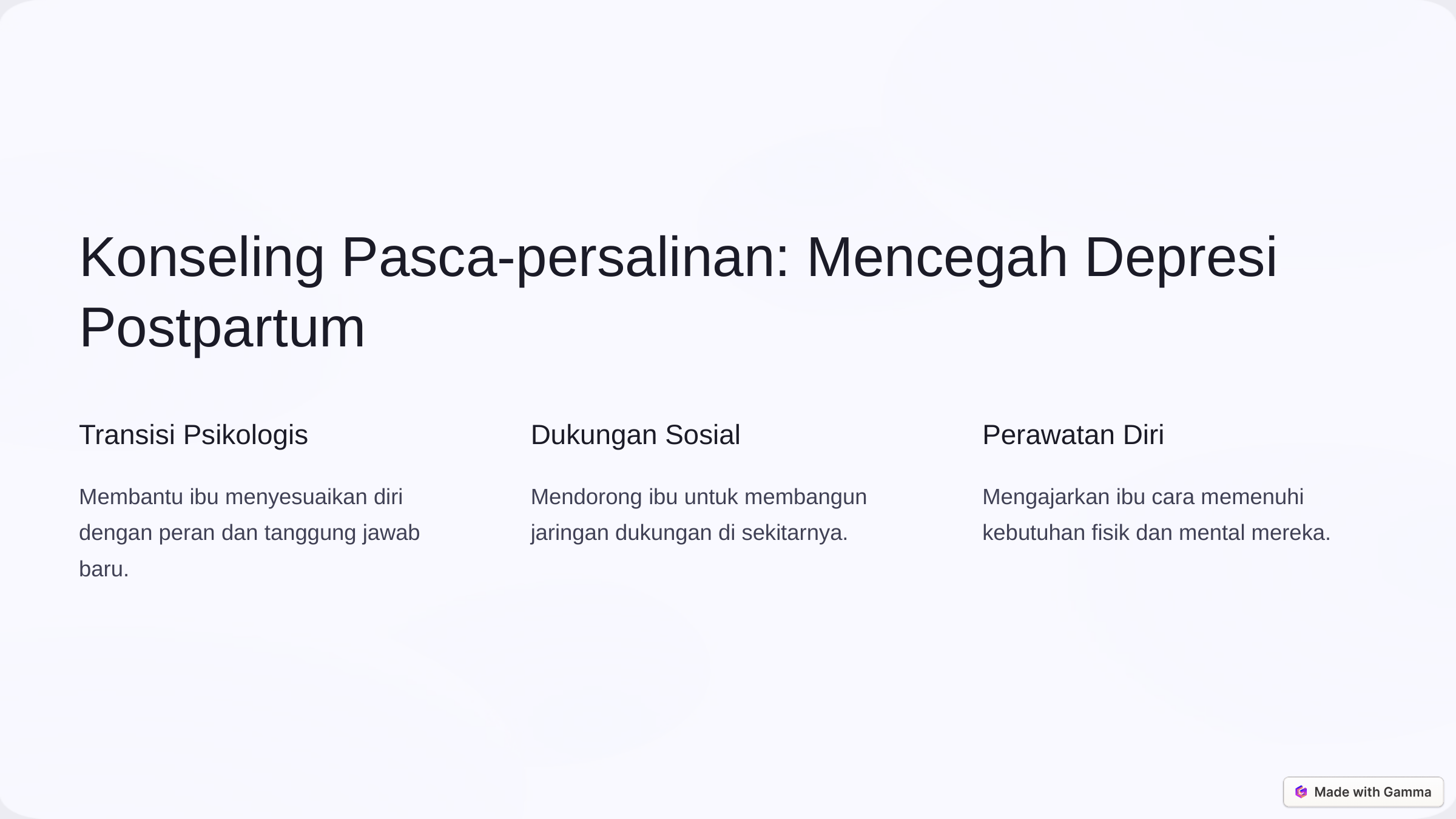

Konseling Pasca-persalinan: Mencegah Depresi Postpartum
Transisi Psikologis
Dukungan Sosial
Perawatan Diri
Membantu ibu menyesuaikan diri dengan peran dan tanggung jawab baru.
Mendorong ibu untuk membangun jaringan dukungan di sekitarnya.
Mengajarkan ibu cara memenuhi kebutuhan fisik dan mental mereka.